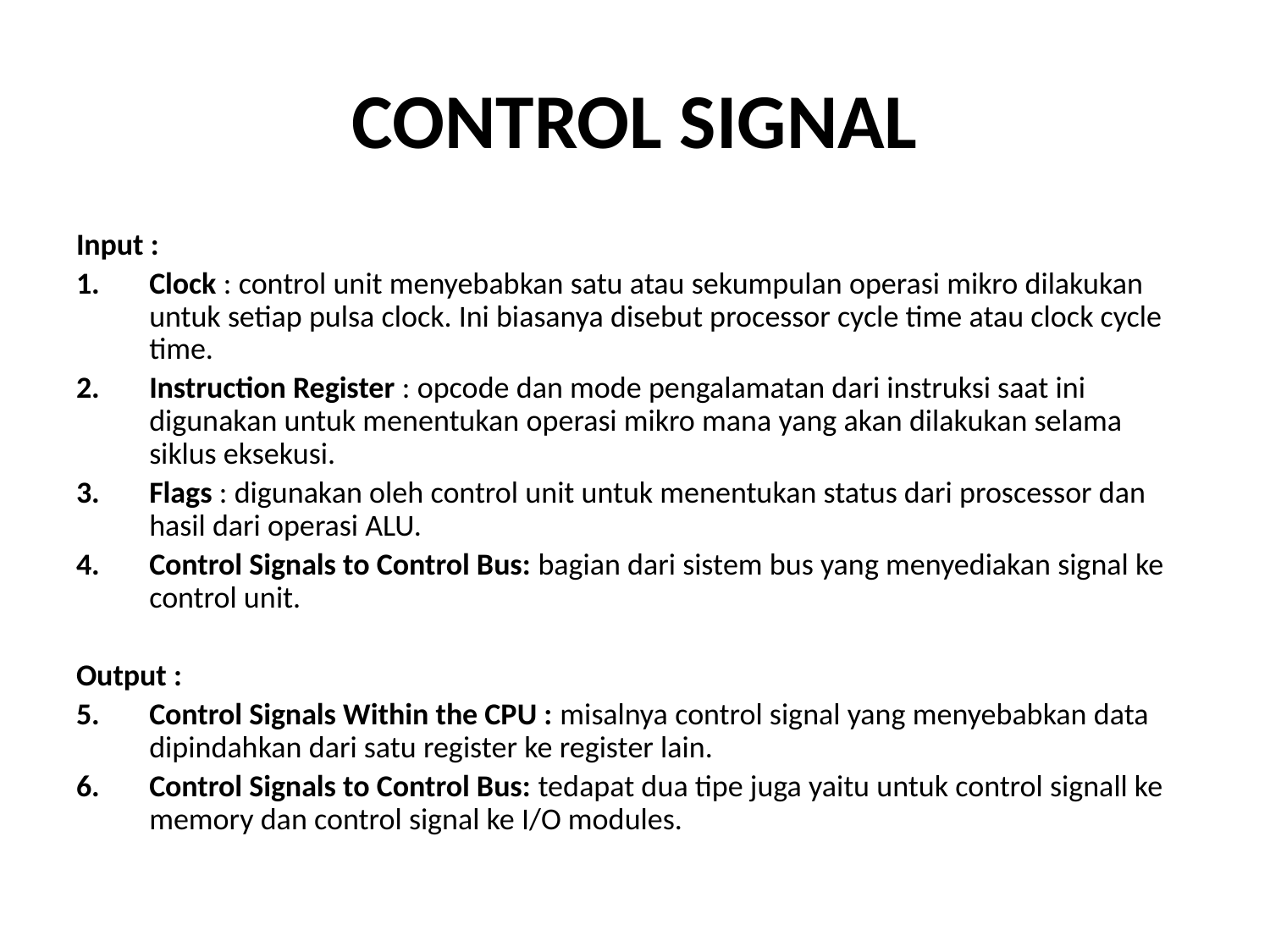

# CONTROL SIGNAL
Input :
Clock : control unit menyebabkan satu atau sekumpulan operasi mikro dilakukan untuk setiap pulsa clock. Ini biasanya disebut processor cycle time atau clock cycle time.
Instruction Register : opcode dan mode pengalamatan dari instruksi saat ini digunakan untuk menentukan operasi mikro mana yang akan dilakukan selama siklus eksekusi.
Flags : digunakan oleh control unit untuk menentukan status dari proscessor dan hasil dari operasi ALU.
Control Signals to Control Bus: bagian dari sistem bus yang menyediakan signal ke control unit.

Output :
Control Signals Within the CPU : misalnya control signal yang menyebabkan data dipindahkan dari satu register ke register lain.
Control Signals to Control Bus: tedapat dua tipe juga yaitu untuk control signall ke memory dan control signal ke I/O modules.